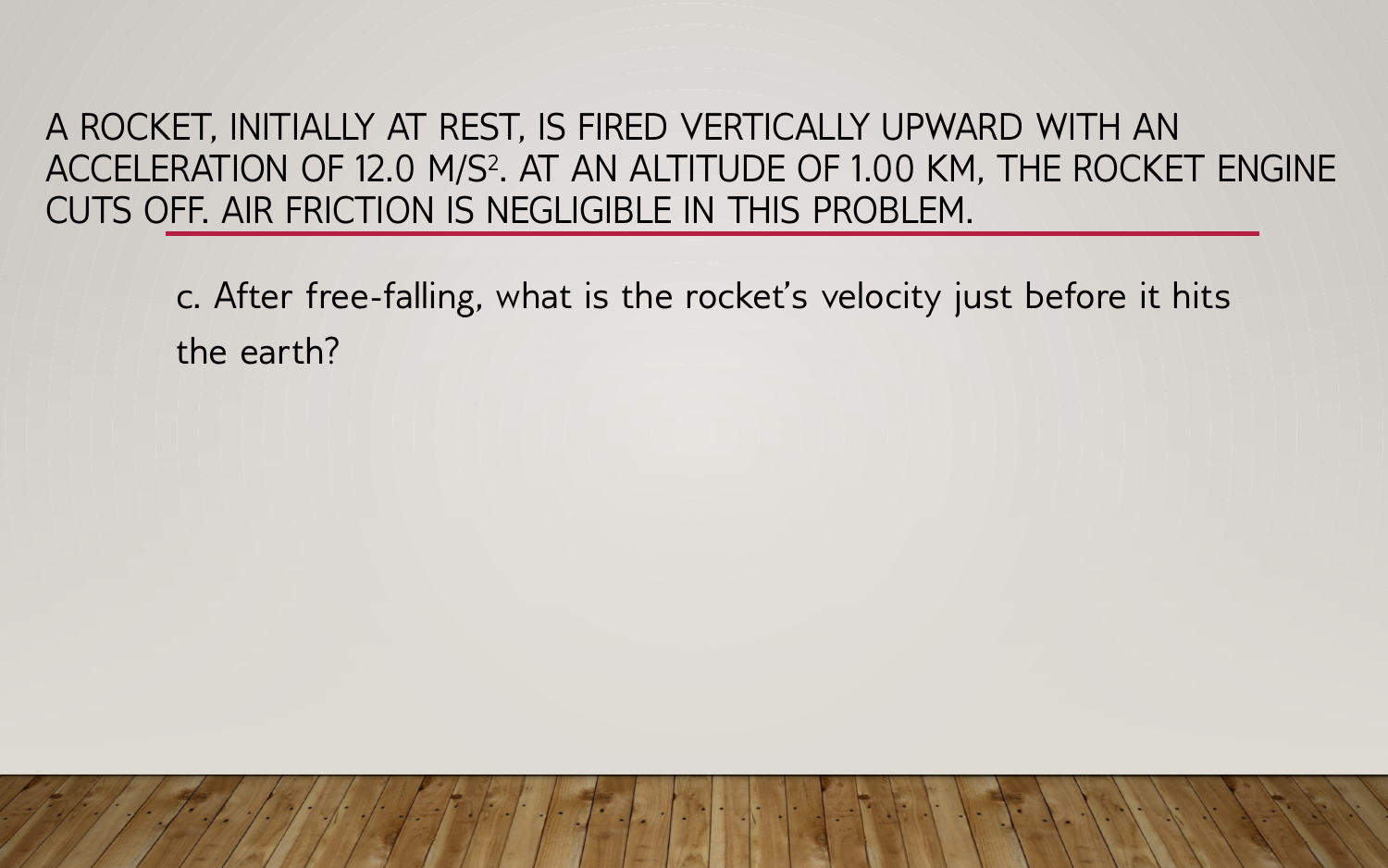

# A rocket, initially at rest, is fired vertically upward with an acceleration of 12.0 m/s2. At an altitude of 1.00 km, the rocket engine cuts off. Air friction is negligible in this problem.
c. After free-falling, what is the rocket’s velocity just before it hits the earth?